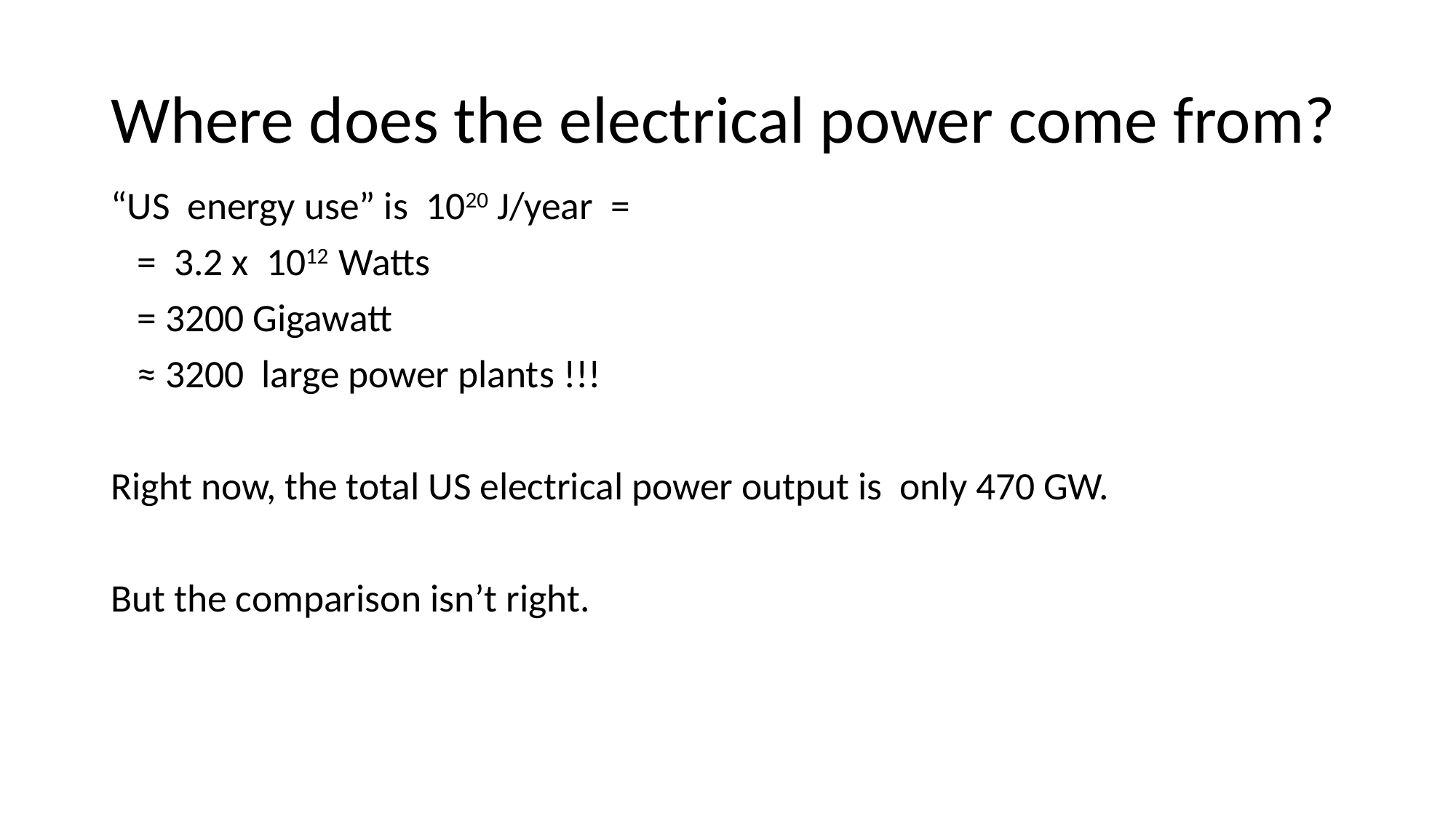

# Where does the electrical power come from?
“US  energy use” is  1020 J/year  =
   =  3.2 x  1012  Watts
   = 3200 Gigawatt
   ≈ 3200  large power plants !!!

Right now, the total US electrical power output is  only 470 GW.

But the comparison isn’t right.